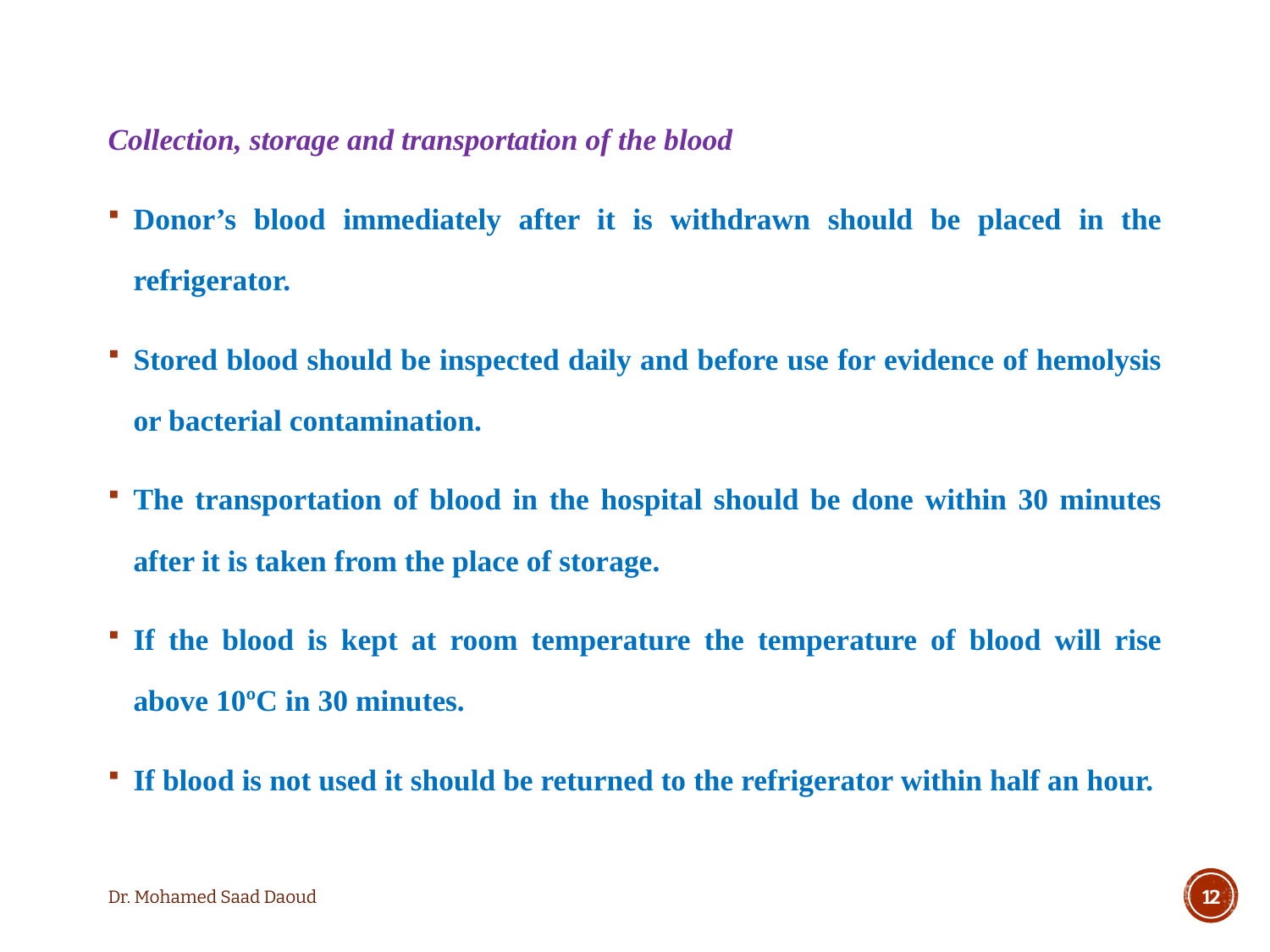

Collection, storage and transportation of the blood
Donor’s blood immediately after it is withdrawn should be placed in the refrigerator.
Stored blood should be inspected daily and before use for evidence of hemolysis or bacterial contamination.
The transportation of blood in the hospital should be done within 30 minutes after it is taken from the place of storage.
If the blood is kept at room temperature the temperature of blood will rise above 10ºC in 30 minutes.
If blood is not used it should be returned to the refrigerator within half an hour.
Dr. Mohamed Saad Daoud
12